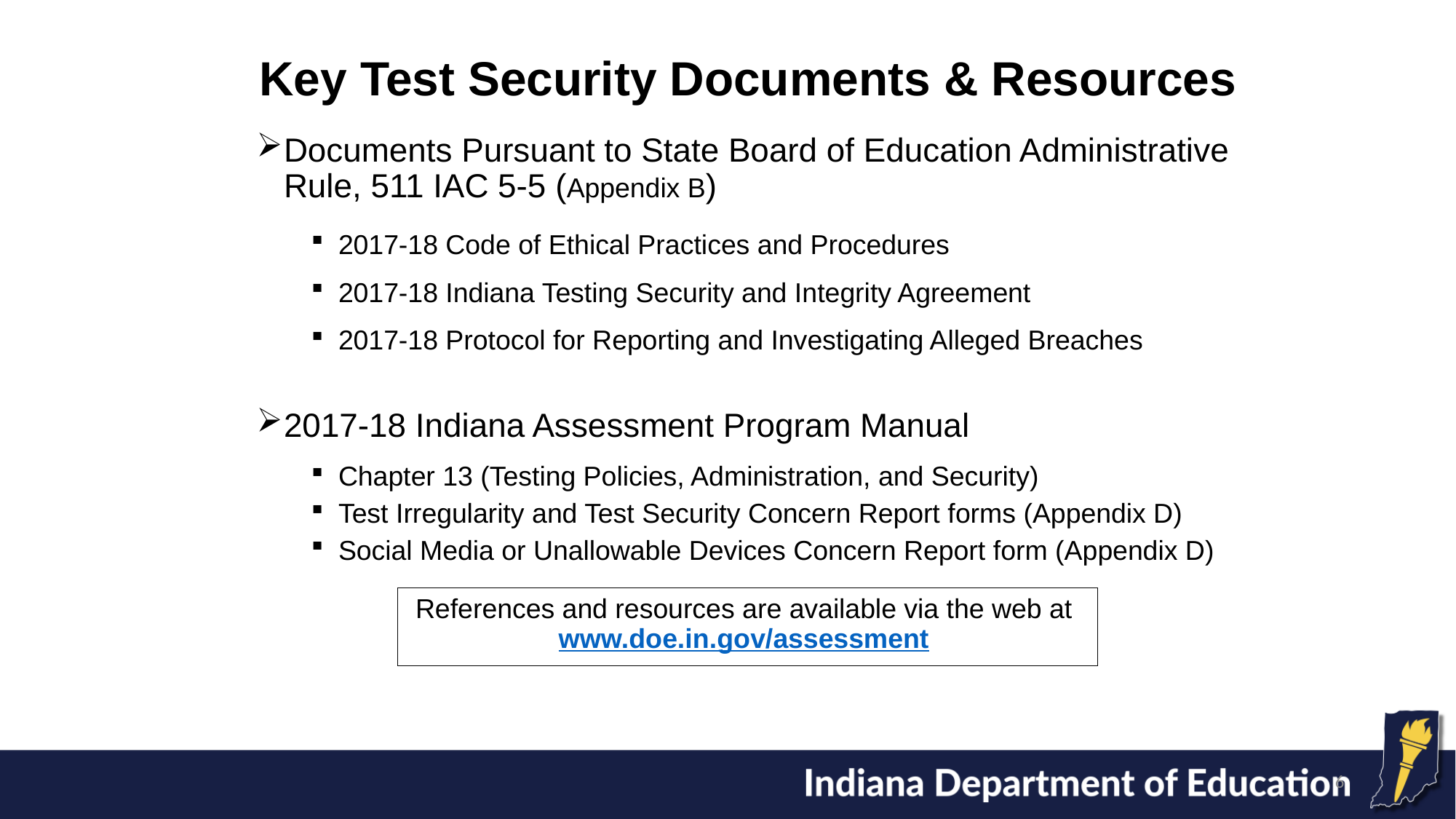

# Key Test Security Documents & Resources
Documents Pursuant to State Board of Education Administrative Rule, 511 IAC 5-5 (Appendix B)

2017-18 Code of Ethical Practices and Procedures

2017-18 Indiana Testing Security and Integrity Agreement

2017-18 Protocol for Reporting and Investigating Alleged Breaches

2017-18 Indiana Assessment Program Manual

Chapter 13 (Testing Policies, Administration, and Security)
Test Irregularity and Test Security Concern Report forms (Appendix D)
Social Media or Unallowable Devices Concern Report form (Appendix D)

References and resources are available via the web at www.doe.in.gov/assessment

6